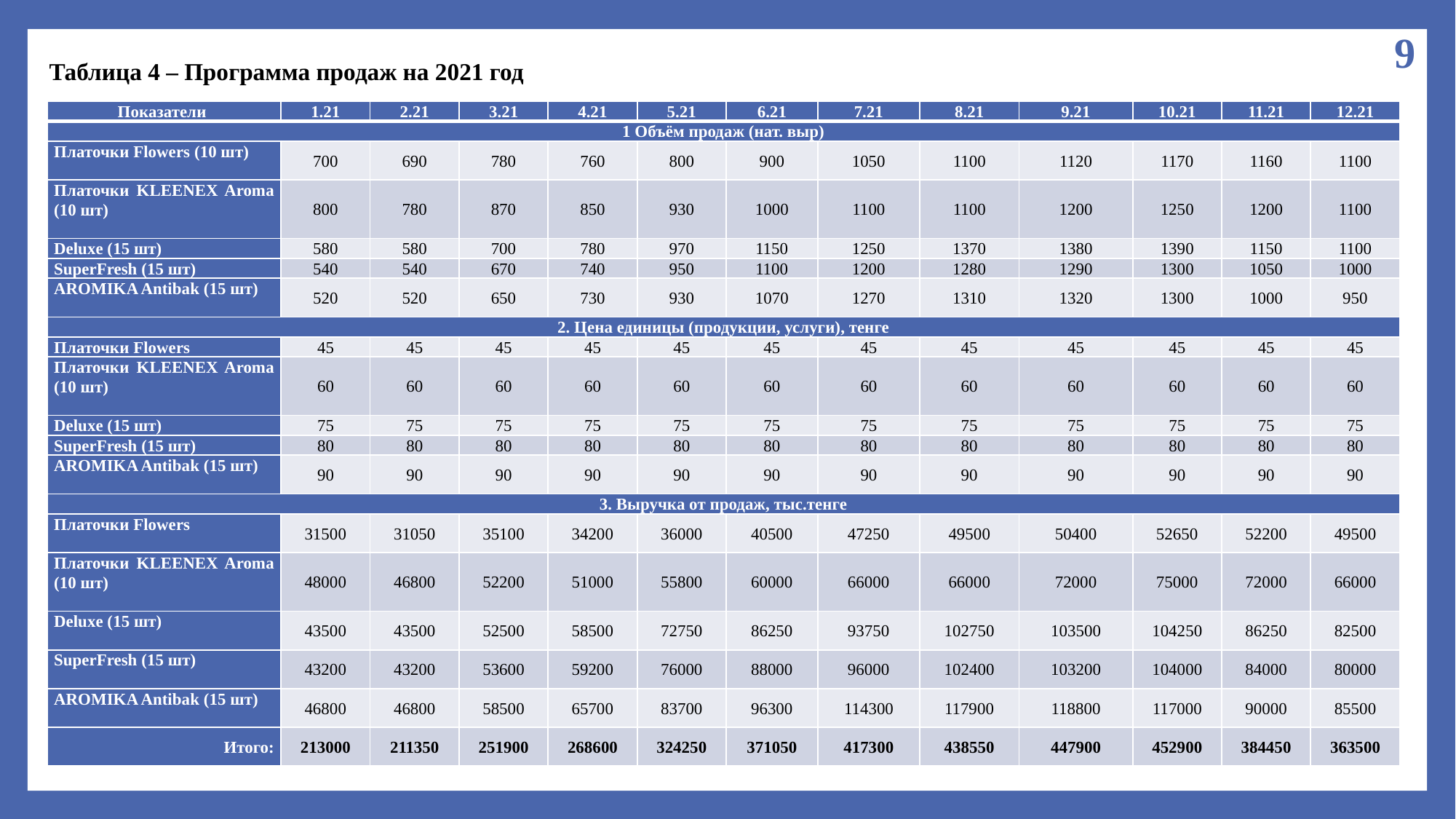

9
Таблица 4 – Программа продаж на 2021 год
| Показатели | 1.21 | 2.21 | 3.21 | 4.21 | 5.21 | 6.21 | 7.21 | 8.21 | 9.21 | 10.21 | 11.21 | 12.21 |
| --- | --- | --- | --- | --- | --- | --- | --- | --- | --- | --- | --- | --- |
| 1 Объём продаж (нат. выр) |  |  |  |  |  |  |  |  |  |  |  |  |
| Платочки Flowers (10 шт) | 700 | 690 | 780 | 760 | 800 | 900 | 1050 | 1100 | 1120 | 1170 | 1160 | 1100 |
| Платочки KLEENEX Aroma (10 шт) | 800 | 780 | 870 | 850 | 930 | 1000 | 1100 | 1100 | 1200 | 1250 | 1200 | 1100 |
| Deluxe (15 шт) | 580 | 580 | 700 | 780 | 970 | 1150 | 1250 | 1370 | 1380 | 1390 | 1150 | 1100 |
| SuperFresh (15 шт) | 540 | 540 | 670 | 740 | 950 | 1100 | 1200 | 1280 | 1290 | 1300 | 1050 | 1000 |
| AROMIKA Antibak (15 шт) | 520 | 520 | 650 | 730 | 930 | 1070 | 1270 | 1310 | 1320 | 1300 | 1000 | 950 |
| 2. Цена единицы (продукции, услуги), тенге |  |  |  |  |  |  |  |  |  |  |  |  |
| Платочки Flowers | 45 | 45 | 45 | 45 | 45 | 45 | 45 | 45 | 45 | 45 | 45 | 45 |
| Платочки KLEENEX Aroma (10 шт) | 60 | 60 | 60 | 60 | 60 | 60 | 60 | 60 | 60 | 60 | 60 | 60 |
| Deluxe (15 шт) | 75 | 75 | 75 | 75 | 75 | 75 | 75 | 75 | 75 | 75 | 75 | 75 |
| SuperFresh (15 шт) | 80 | 80 | 80 | 80 | 80 | 80 | 80 | 80 | 80 | 80 | 80 | 80 |
| AROMIKA Antibak (15 шт) | 90 | 90 | 90 | 90 | 90 | 90 | 90 | 90 | 90 | 90 | 90 | 90 |
| 3. Выручка от продаж, тыс.тенге |  |  |  |  |  |  |  |  |  |  |  |  |
| Платочки Flowers | 31500 | 31050 | 35100 | 34200 | 36000 | 40500 | 47250 | 49500 | 50400 | 52650 | 52200 | 49500 |
| Платочки KLEENEX Aroma (10 шт) | 48000 | 46800 | 52200 | 51000 | 55800 | 60000 | 66000 | 66000 | 72000 | 75000 | 72000 | 66000 |
| Deluxe (15 шт) | 43500 | 43500 | 52500 | 58500 | 72750 | 86250 | 93750 | 102750 | 103500 | 104250 | 86250 | 82500 |
| SuperFresh (15 шт) | 43200 | 43200 | 53600 | 59200 | 76000 | 88000 | 96000 | 102400 | 103200 | 104000 | 84000 | 80000 |
| AROMIKA Antibak (15 шт) | 46800 | 46800 | 58500 | 65700 | 83700 | 96300 | 114300 | 117900 | 118800 | 117000 | 90000 | 85500 |
| Итого: | 213000 | 211350 | 251900 | 268600 | 324250 | 371050 | 417300 | 438550 | 447900 | 452900 | 384450 | 363500 |